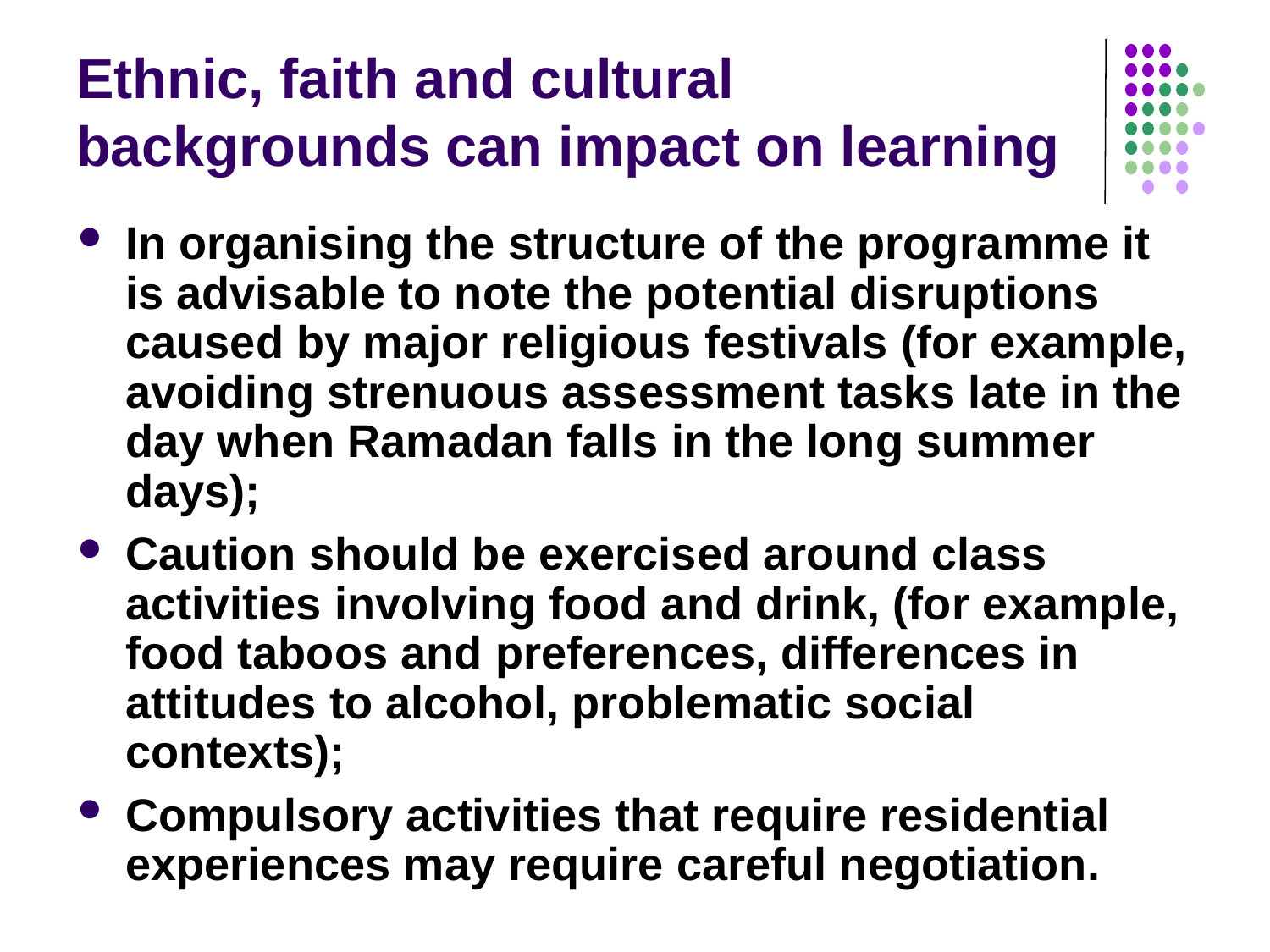

# Ethnic, faith and cultural backgrounds can impact on learning
In organising the structure of the programme it is advisable to note the potential disruptions caused by major religious festivals (for example, avoiding strenuous assessment tasks late in the day when Ramadan falls in the long summer days);
Caution should be exercised around class activities involving food and drink, (for example, food taboos and preferences, differences in attitudes to alcohol, problematic social contexts);
Compulsory activities that require residential experiences may require careful negotiation.